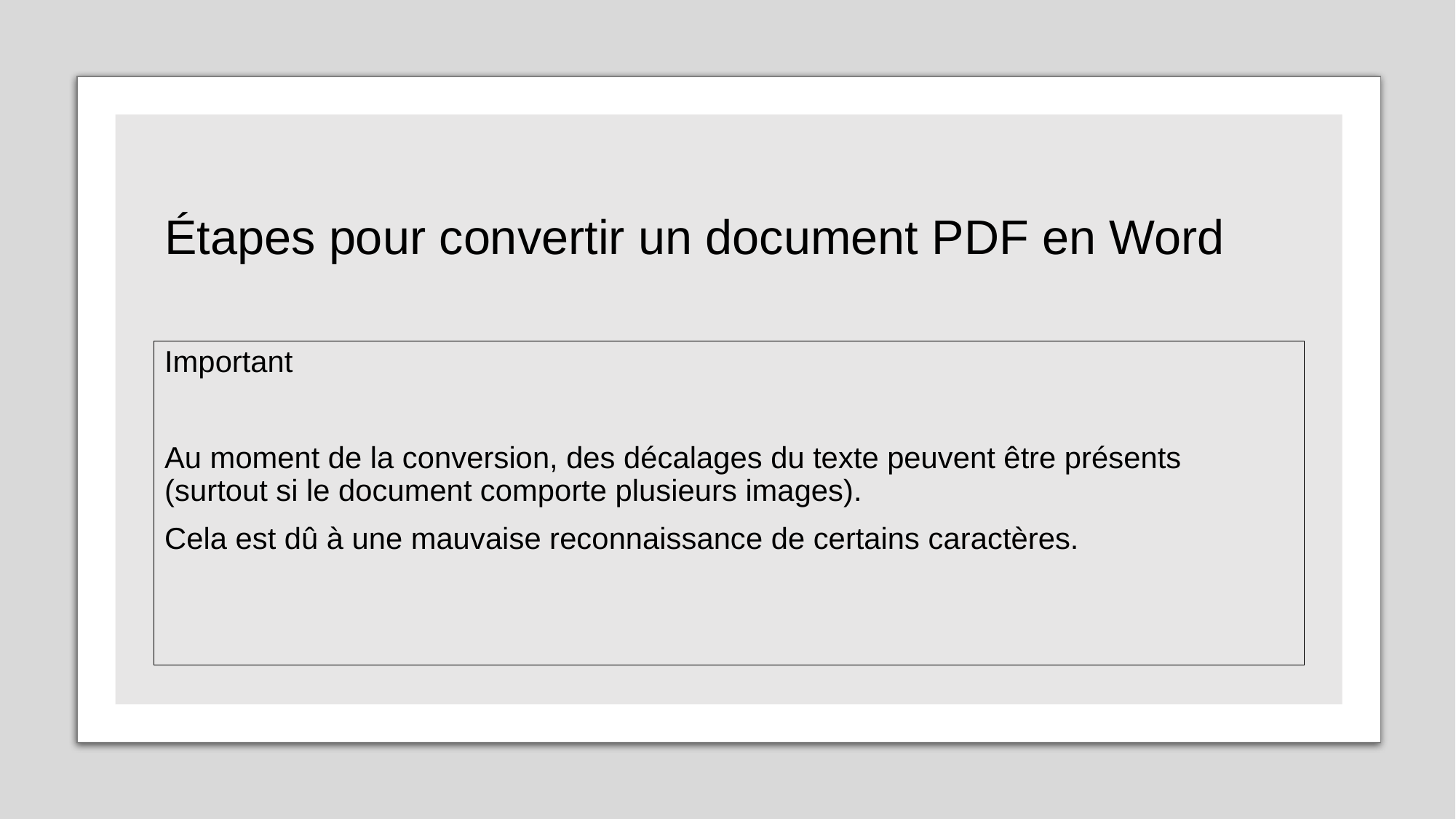

# Étapes pour convertir un document PDF en Word
Important

Au moment de la conversion, des décalages du texte peuvent être présents (surtout si le document comporte plusieurs images).
Cela est dû à une mauvaise reconnaissance de certains caractères.